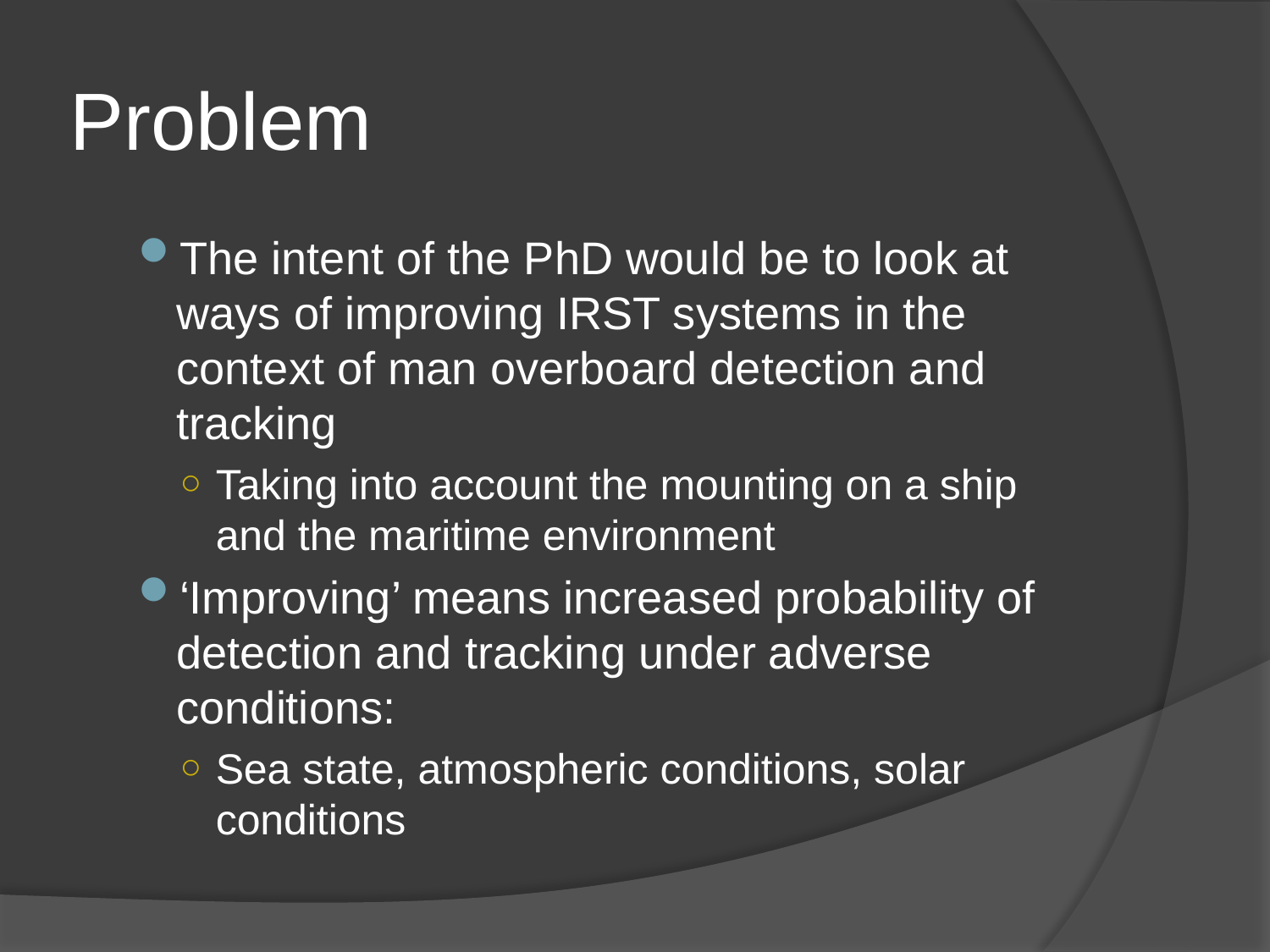

# Problem
The intent of the PhD would be to look at ways of improving IRST systems in the context of man overboard detection and tracking
Taking into account the mounting on a ship and the maritime environment
‘Improving’ means increased probability of detection and tracking under adverse conditions:
Sea state, atmospheric conditions, solar conditions